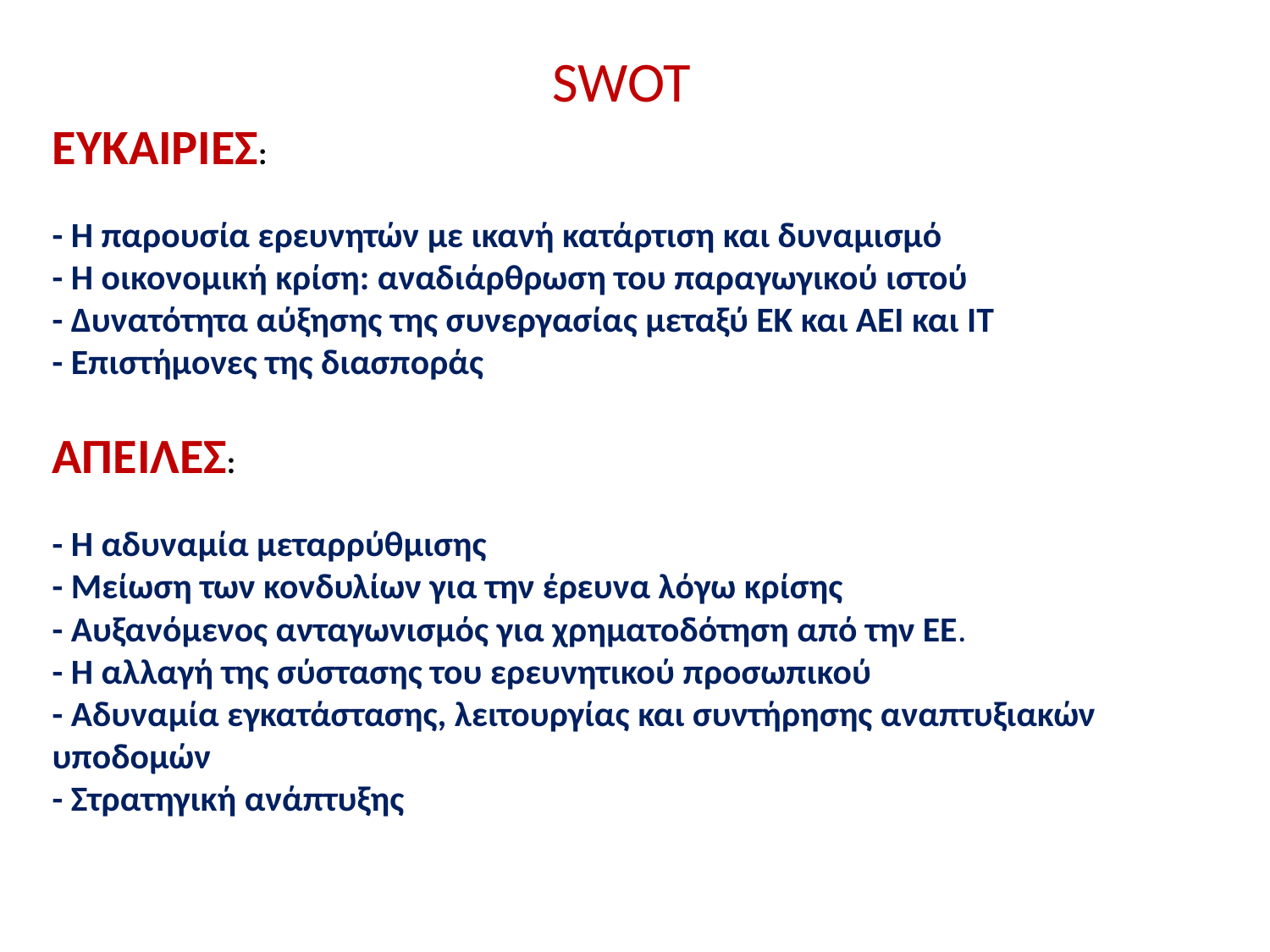

SWOT
ΕΥΚΑΙΡΙΕΣ:

- Η παρουσία ερευνητών με ικανή κατάρτιση και δυναμισμό
- Η οικονομική κρίση: αναδιάρθρωση του παραγωγικού ιστού
- Δυνατότητα αύξησης της συνεργασίας μεταξύ ΕΚ και ΑΕΙ και ΙΤ
- Επιστήμονες της διασποράς

ΑΠΕΙΛΕΣ:

- Η αδυναμία μεταρρύθμισης
- Μείωση των κονδυλίων για την έρευνα λόγω κρίσης
- Αυξανόμενος ανταγωνισμός για χρηματοδότηση από την ΕΕ.
- Η αλλαγή της σύστασης του ερευνητικού προσωπικού
- Αδυναμία εγκατάστασης, λειτουργίας και συντήρησης αναπτυξιακών υποδομών
- Στρατηγική ανάπτυξης